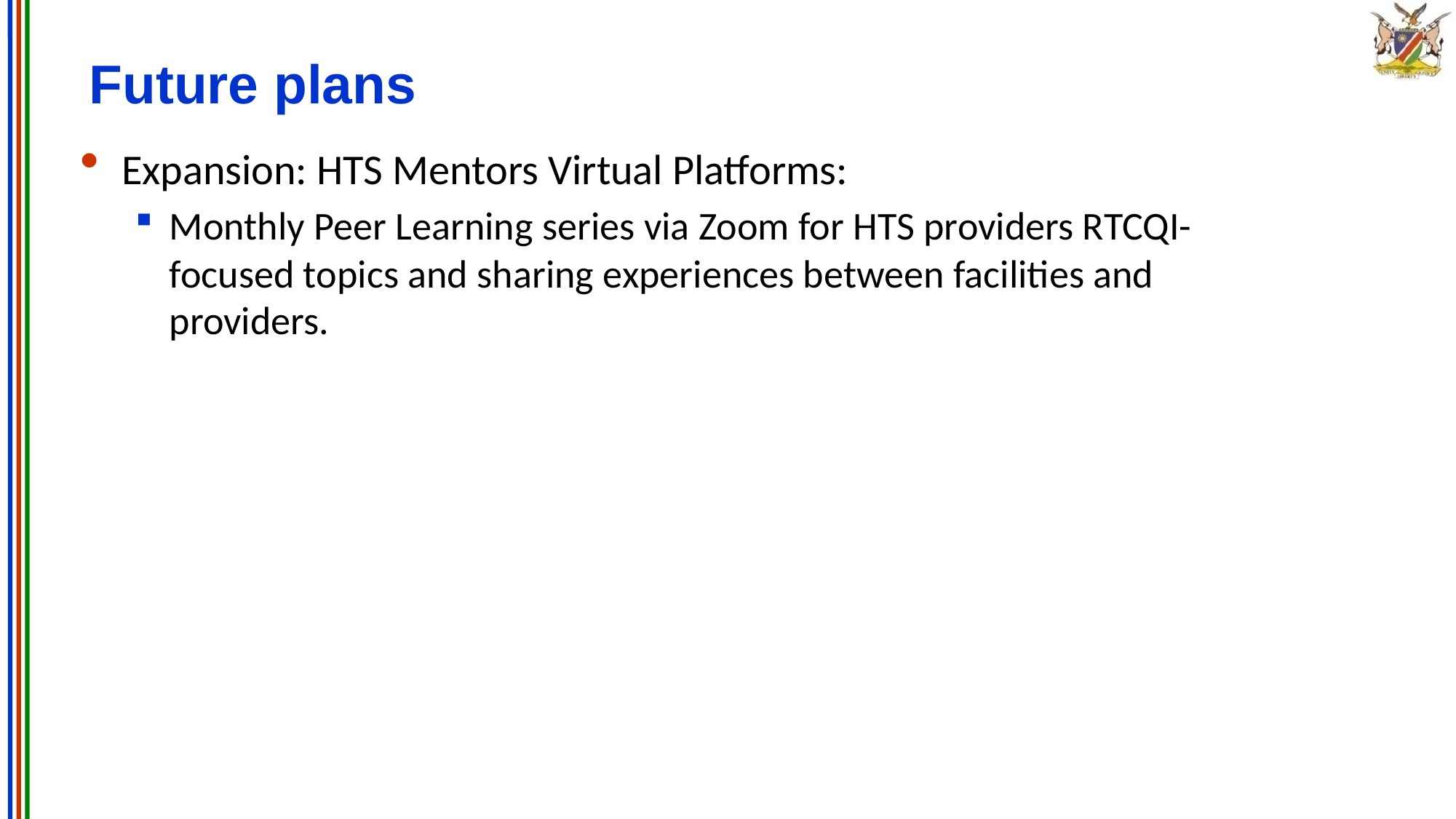

# Future plans
Expansion: HTS Mentors Virtual Platforms:
Monthly Peer Learning series via Zoom for HTS providers RTCQI-focused topics and sharing experiences between facilities and providers.